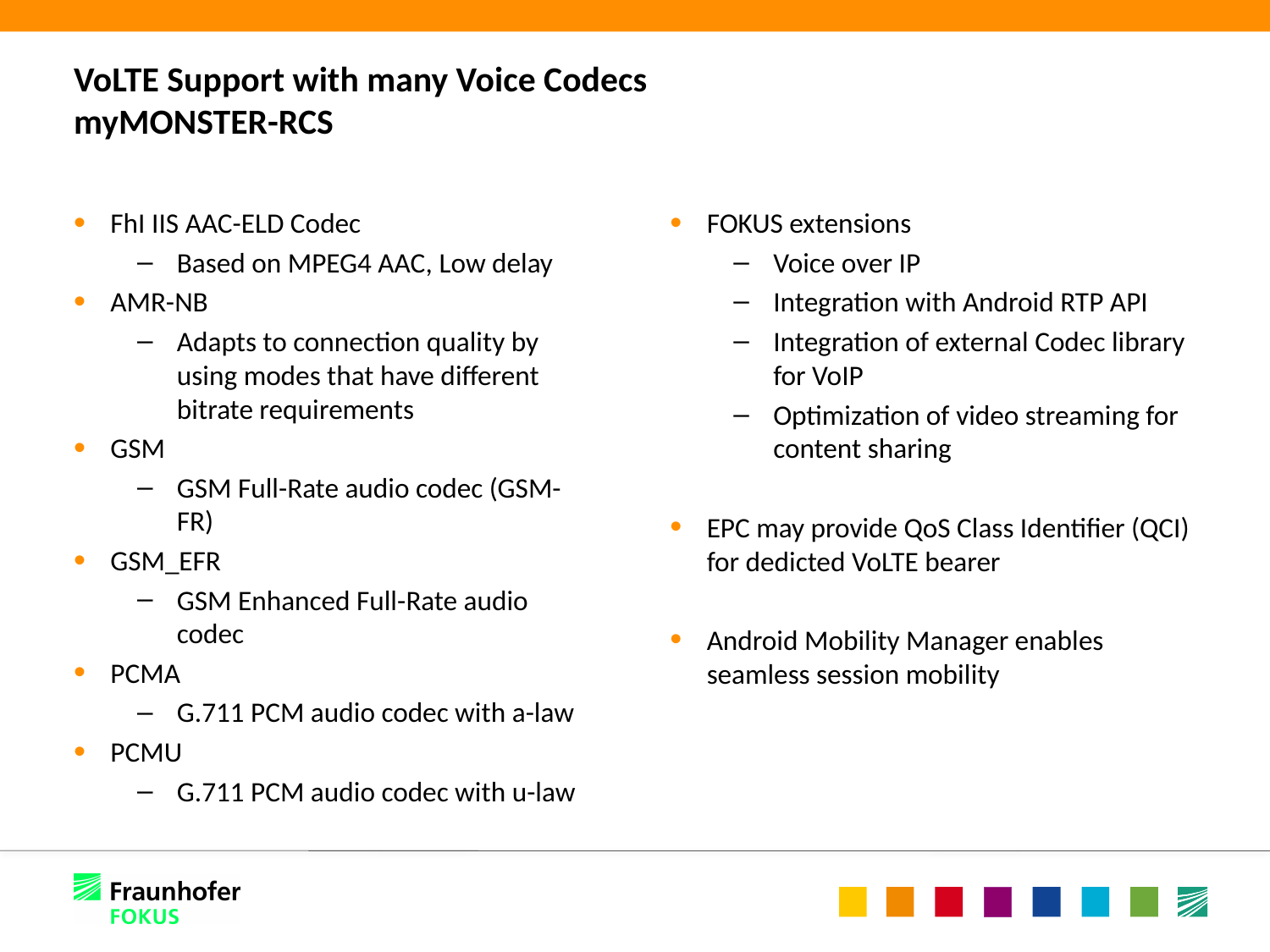

# VoLTE Support with many Voice Codecs myMONSTER-RCS
FhI IIS AAC-ELD Codec
Based on MPEG4 AAC, Low delay
AMR-NB
Adapts to connection quality by using modes that have different bitrate requirements
GSM
GSM Full-Rate audio codec (GSM-FR)
GSM_EFR
GSM Enhanced Full-Rate audio codec
PCMA
G.711 PCM audio codec with a-law
PCMU
G.711 PCM audio codec with u-law

FOKUS extensions
Voice over IP
Integration with Android RTP API
Integration of external Codec library for VoIP
Optimization of video streaming for content sharing

EPC may provide QoS Class Identifier (QCI) for dedicted VoLTE bearer

Android Mobility Manager enables seamless session mobility